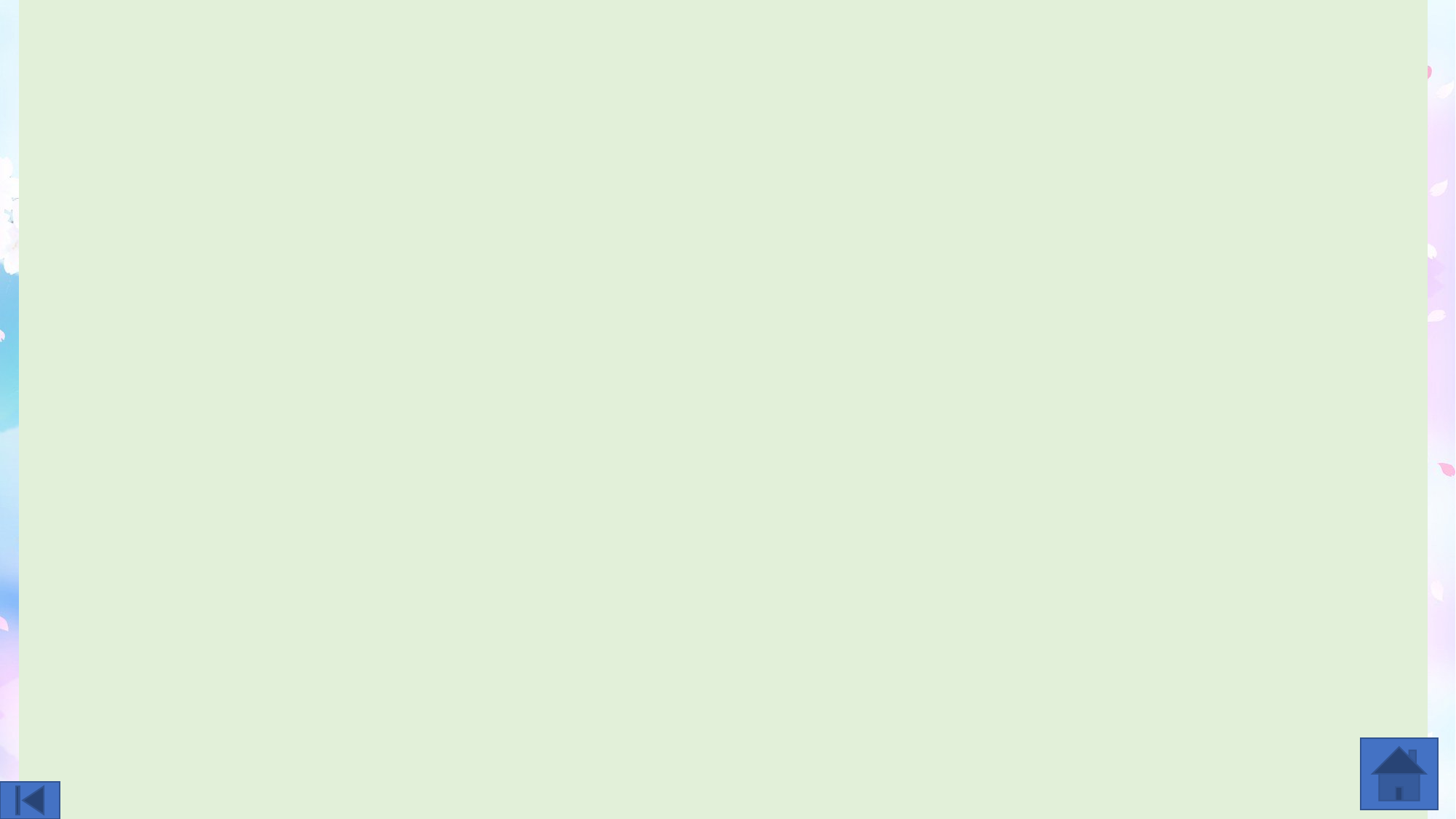

Маруся и Тамара родные сёстры. У них дома очень много игрушек. Однажды их мама затеяла уборку и задумала выкинуть старые игрушки девочек. Мама сложила игрушки в картонную коробку и отнесла их на детскую площадку рядом с домом. Вечером, когда сёстры возвращались со школы они увидели коробку с игрушками и взяли её домой.